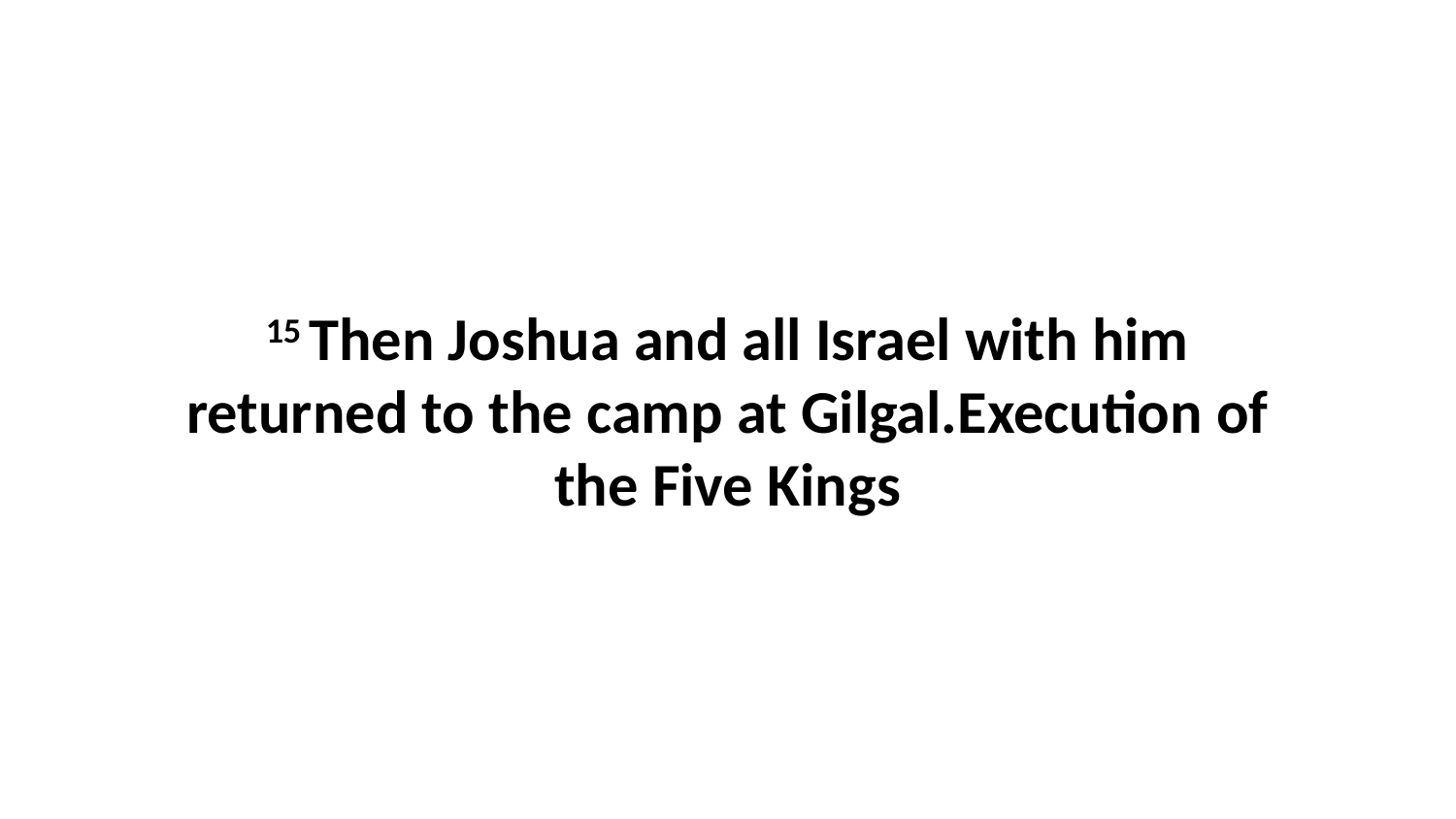

15 Then Joshua and all Israel with him returned to the camp at Gilgal.Execution of the Five Kings